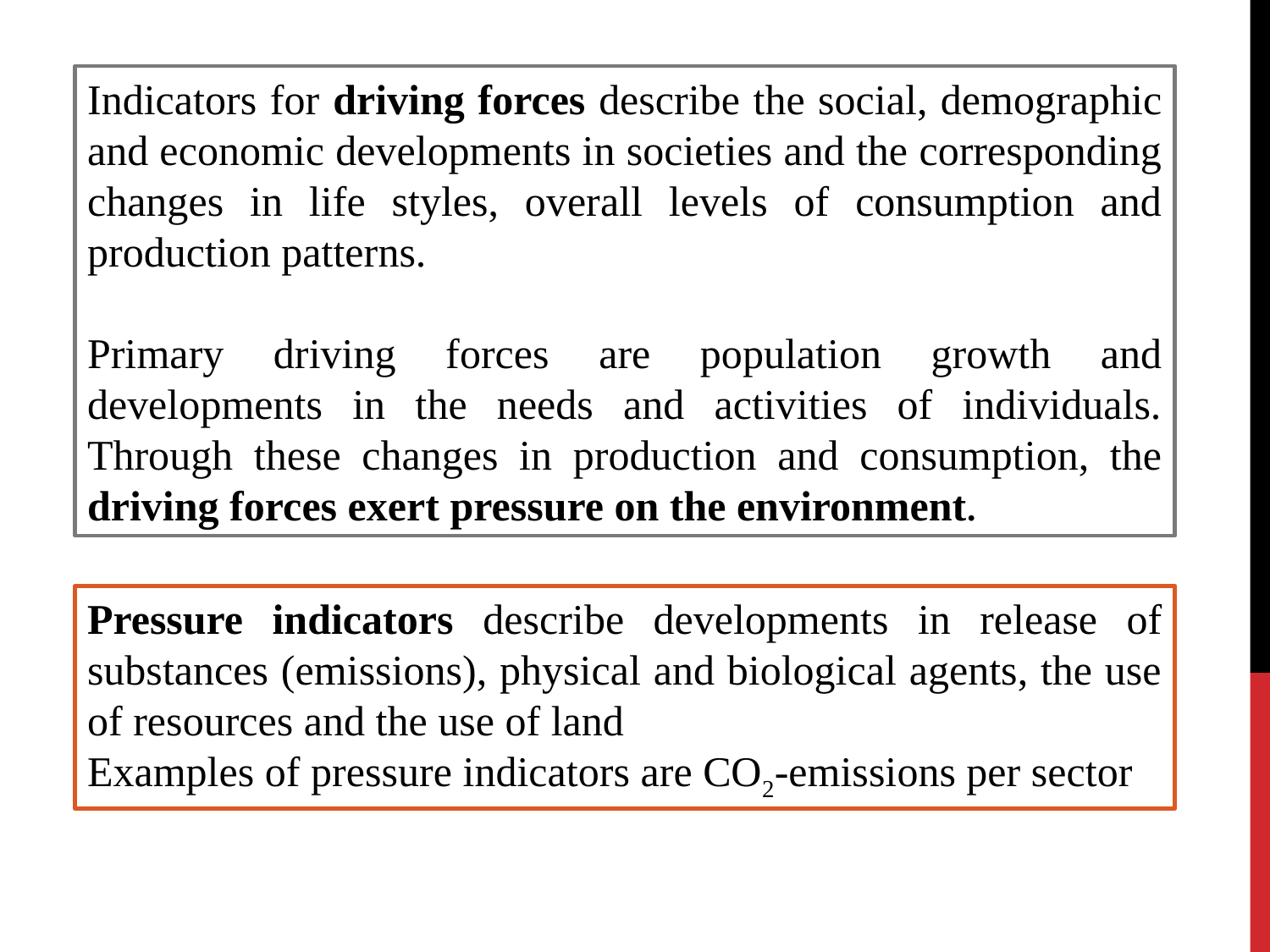

Indicators for driving forces describe the social, demographic and economic developments in societies and the corresponding changes in life styles, overall levels of consumption and production patterns.

Primary driving forces are population growth and developments in the needs and activities of individuals. Through these changes in production and consumption, the driving forces exert pressure on the environment.
Pressure indicators describe developments in release of substances (emissions), physical and biological agents, the use of resources and the use of land
Examples of pressure indicators are CO2-emissions per sector